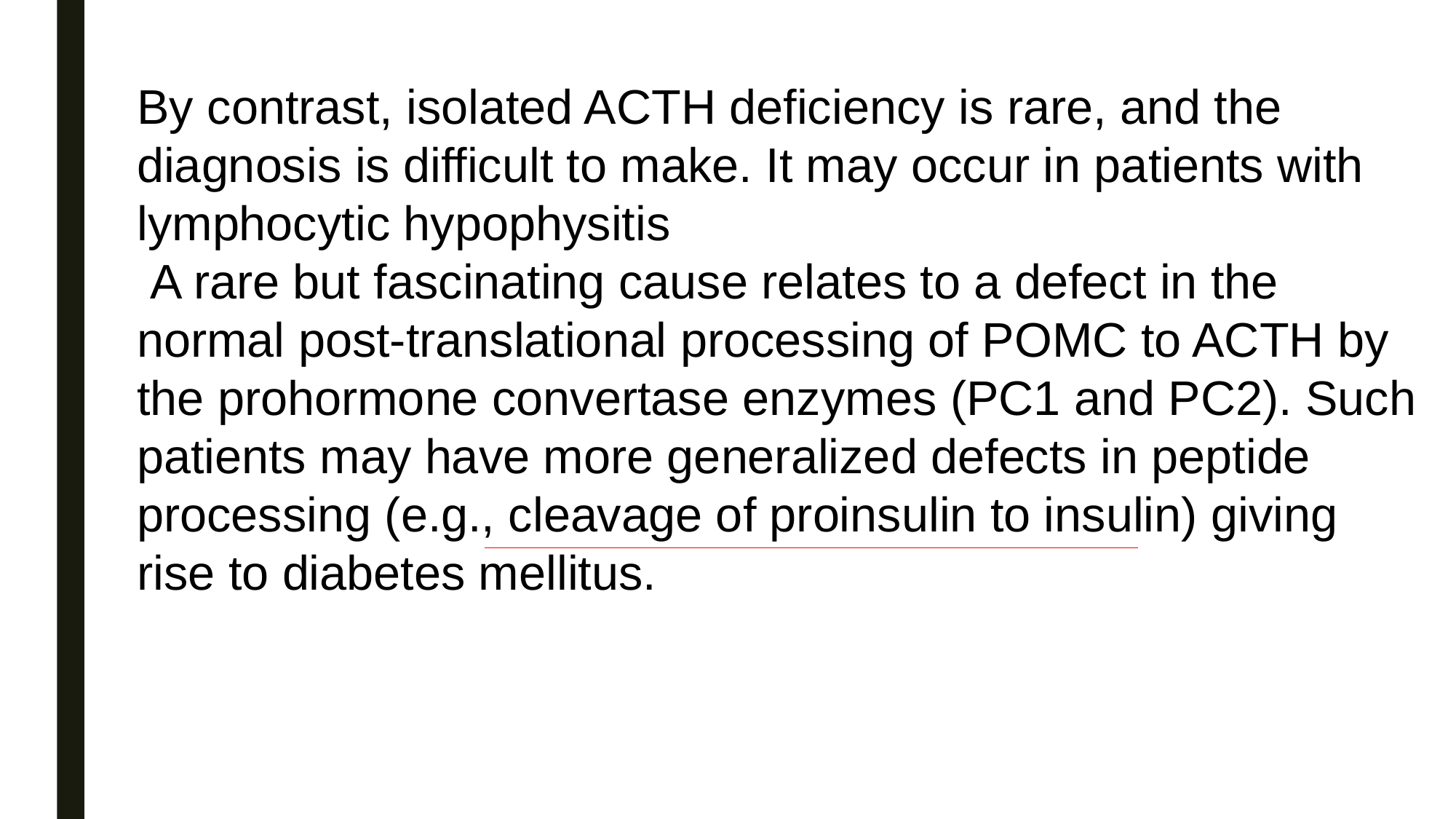

By contrast, isolated ACTH deficiency is rare, and the diagnosis is difficult to make. It may occur in patients with lymphocytic hypophysitis
 A rare but fascinating cause relates to a defect in the normal post-translational processing of POMC to ACTH by the prohormone convertase enzymes (PC1 and PC2). Such patients may have more generalized defects in peptide processing (e.g., cleavage of proinsulin to insulin) giving rise to diabetes mellitus.